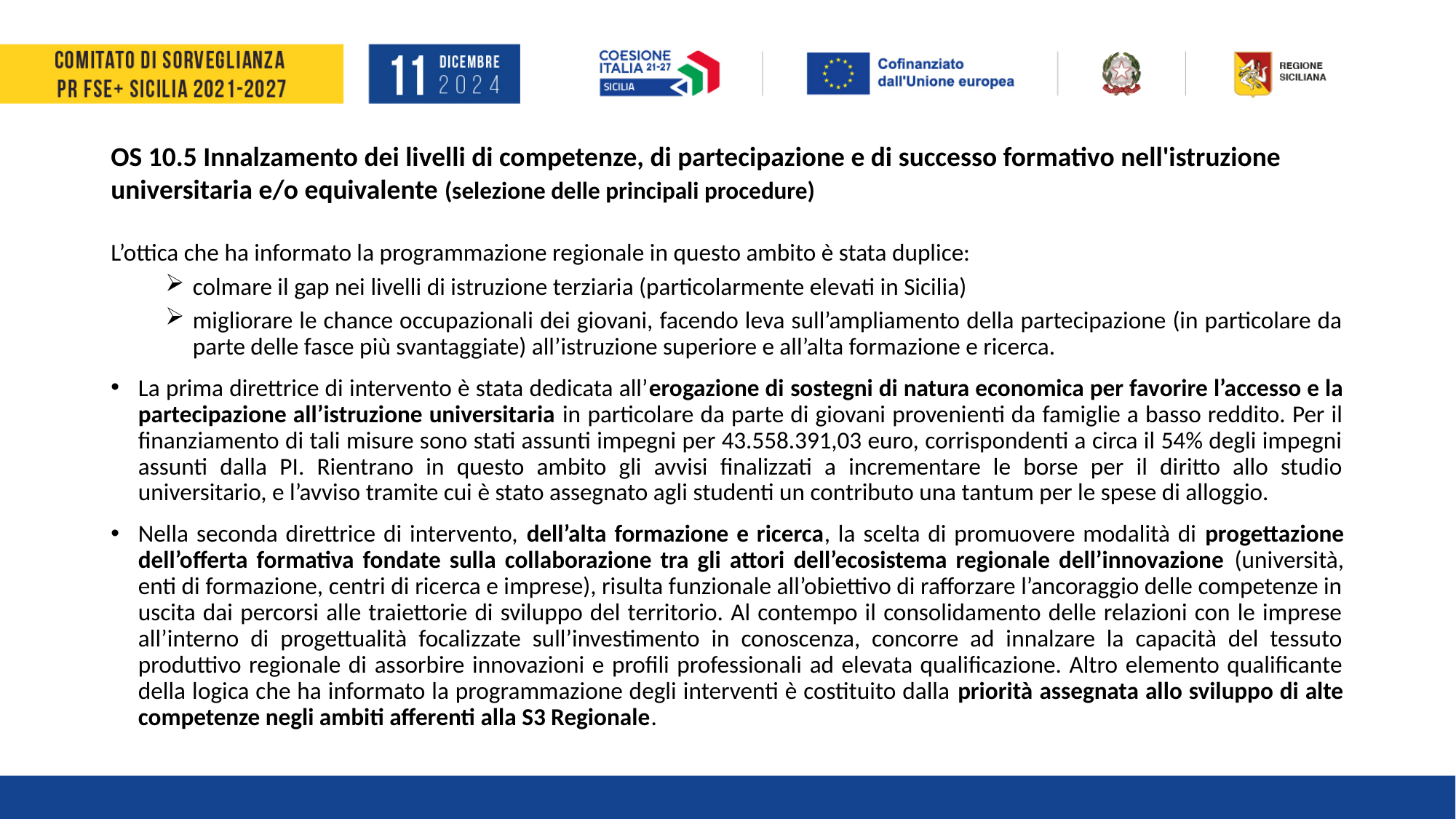

OS 10.5 Innalzamento dei livelli di competenze, di partecipazione e di successo formativo nell'istruzione universitaria e/o equivalente (selezione delle principali procedure)
L’ottica che ha informato la programmazione regionale in questo ambito è stata duplice:
colmare il gap nei livelli di istruzione terziaria (particolarmente elevati in Sicilia)
migliorare le chance occupazionali dei giovani, facendo leva sull’ampliamento della partecipazione (in particolare da parte delle fasce più svantaggiate) all’istruzione superiore e all’alta formazione e ricerca.
La prima direttrice di intervento è stata dedicata all’erogazione di sostegni di natura economica per favorire l’accesso e la partecipazione all’istruzione universitaria in particolare da parte di giovani provenienti da famiglie a basso reddito. Per il finanziamento di tali misure sono stati assunti impegni per 43.558.391,03 euro, corrispondenti a circa il 54% degli impegni assunti dalla PI. Rientrano in questo ambito gli avvisi finalizzati a incrementare le borse per il diritto allo studio universitario, e l’avviso tramite cui è stato assegnato agli studenti un contributo una tantum per le spese di alloggio.
Nella seconda direttrice di intervento, dell’alta formazione e ricerca, la scelta di promuovere modalità di progettazione dell’offerta formativa fondate sulla collaborazione tra gli attori dell’ecosistema regionale dell’innovazione (università, enti di formazione, centri di ricerca e imprese), risulta funzionale all’obiettivo di rafforzare l’ancoraggio delle competenze in uscita dai percorsi alle traiettorie di sviluppo del territorio. Al contempo il consolidamento delle relazioni con le imprese all’interno di progettualità focalizzate sull’investimento in conoscenza, concorre ad innalzare la capacità del tessuto produttivo regionale di assorbire innovazioni e profili professionali ad elevata qualificazione. Altro elemento qualificante della logica che ha informato la programmazione degli interventi è costituito dalla priorità assegnata allo sviluppo di alte competenze negli ambiti afferenti alla S3 Regionale.